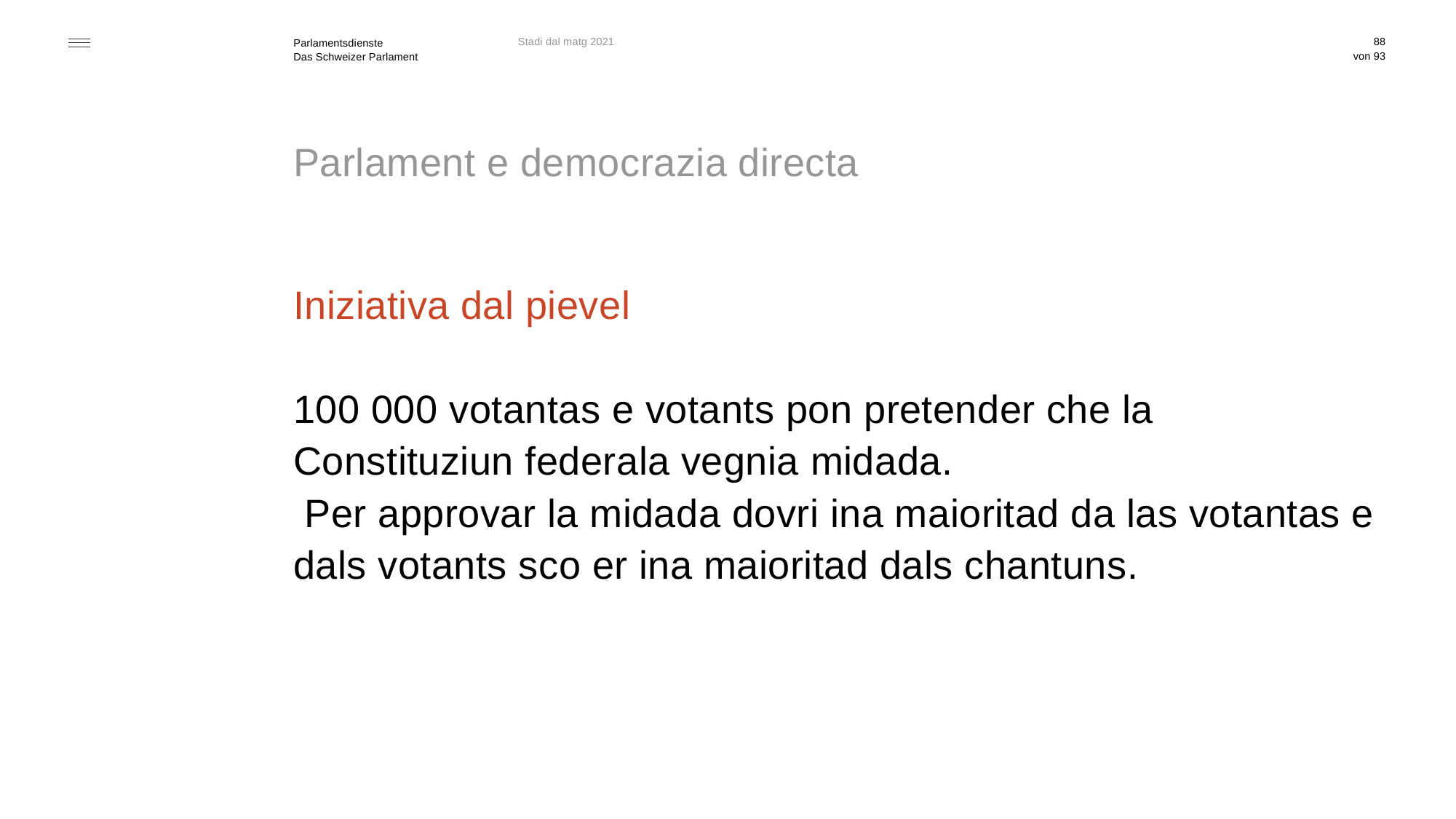

Stadi dal matg 2021
88
# Parlament e democrazia directa
Iniziativa dal pievel

100 000 votantas e votants pon pretender che la Constituziun federala vegnia midada.
 Per approvar la midada dovri ina maioritad da las votantas e dals votants sco er ina maioritad dals chantuns.